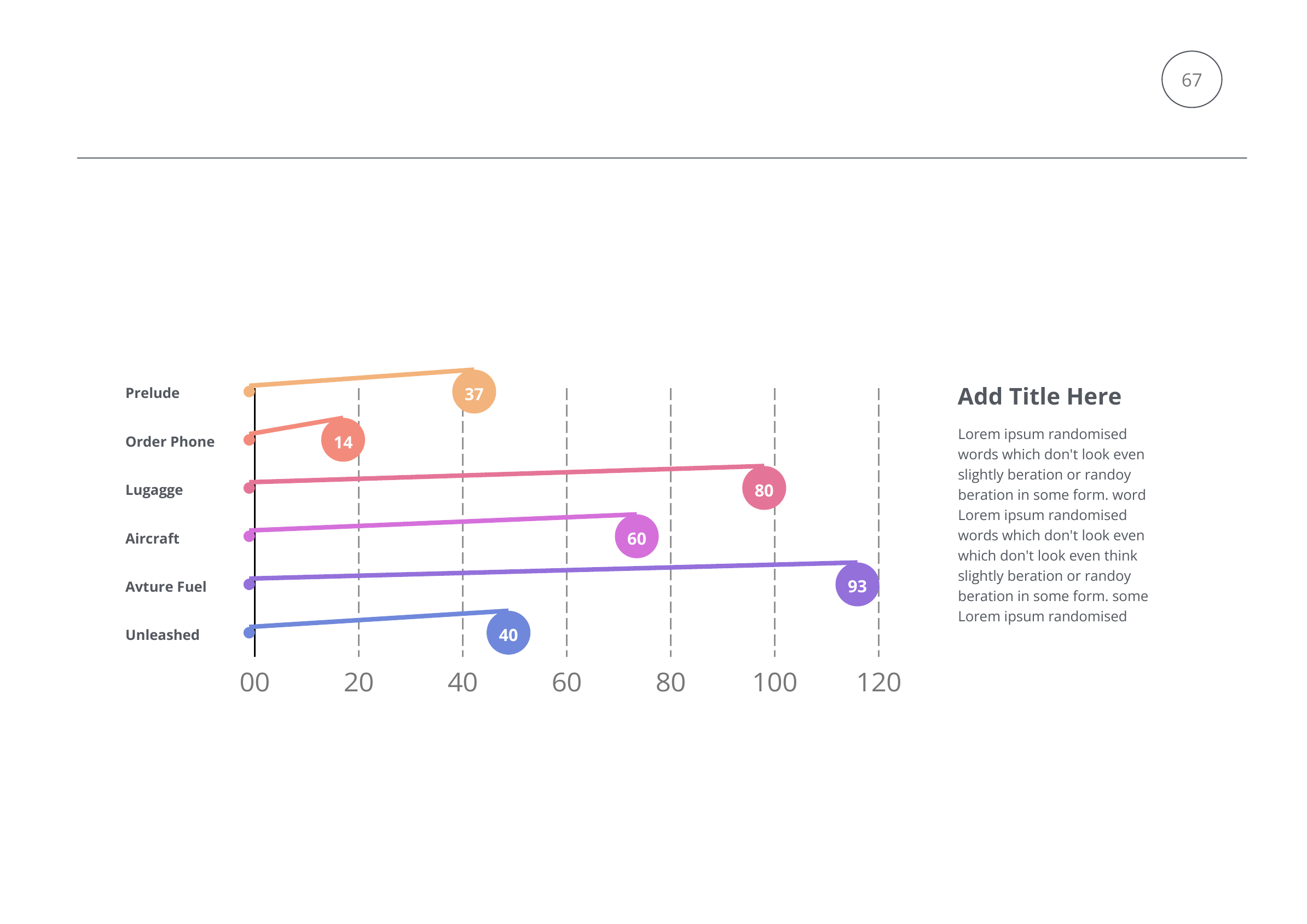

67

### Chart:

| Category |  |
|---|---|
Prelude
37
Add Title Here

Lorem ipsum randomised words which don't look even slightly beration or randoy beration in some form. word Lorem ipsum randomised words which don't look even which don't look even think slightly beration or randoy beration in some form. some Lorem ipsum randomised

Order Phone
14

Lugagge
80

Aircraft
60

Avture Fuel
93

Unleashed
40